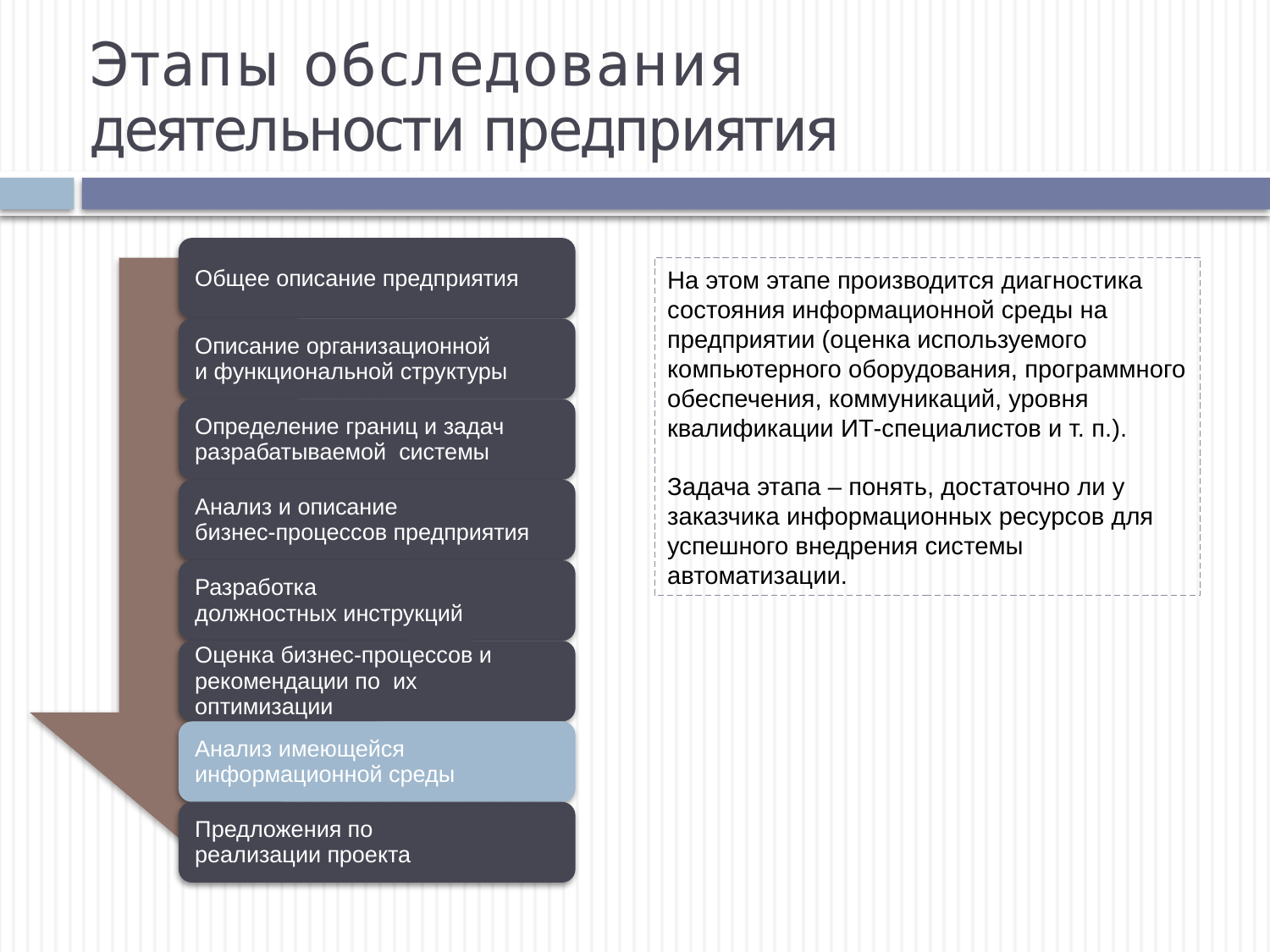

# Этапы обследования деятельности предприятия
Общее описание предприятия
Анализ и описание
бизнес-процессов предприятия
Разработка
должностных инструкций
Оценка бизнес-процессов и
рекомендации по  их оптимизации
Анализ имеющейся
информационной среды
Предложения по
реализации проекта
Описание организационной
и функциональной структуры
Определение границ и задач
разрабатываемой  системы

На этом этапе производится диагностика состояния информационной среды на предприятии (оценка используемого компьютерного оборудования, программного обеспечения, коммуникаций, уровня квалификации ИТ-специалистов и т. п.).

Задача этапа – понять, достаточно ли у заказчика информационных ресурсов для успешного внедрения системы автоматизации.